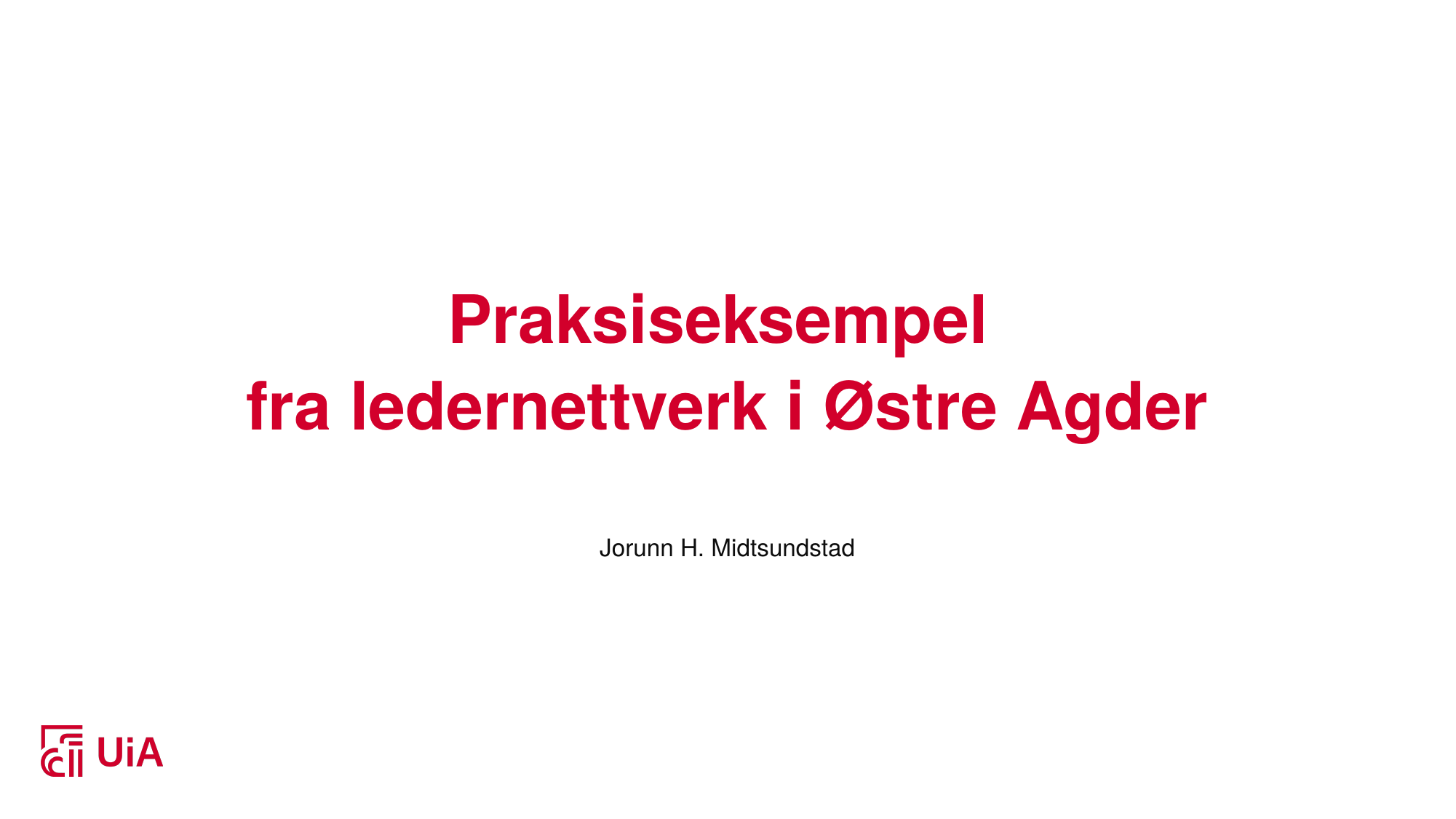

# Praksiseksempel fra ledernettverk i Østre Agder
Jorunn H. Midtsundstad